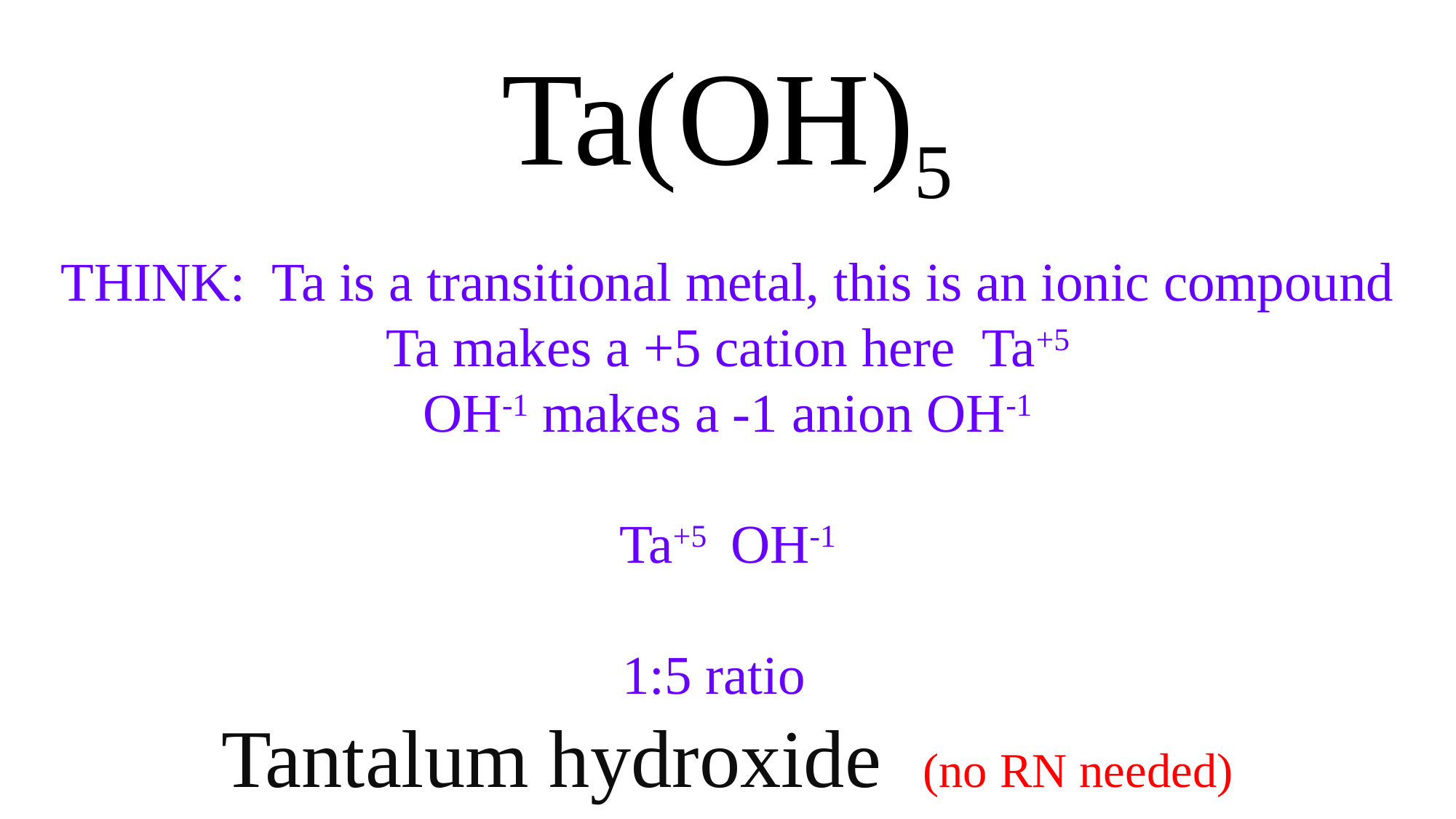

Ta(OH)5

THINK:  Ta is a transitional metal, this is an ionic compound
Ta makes a +5 cation here  Ta+5
OH-1 makes a -1 anion OH-1
Ta+5   OH-1
1:5 ratio
Tantalum hydroxide  (no RN needed)